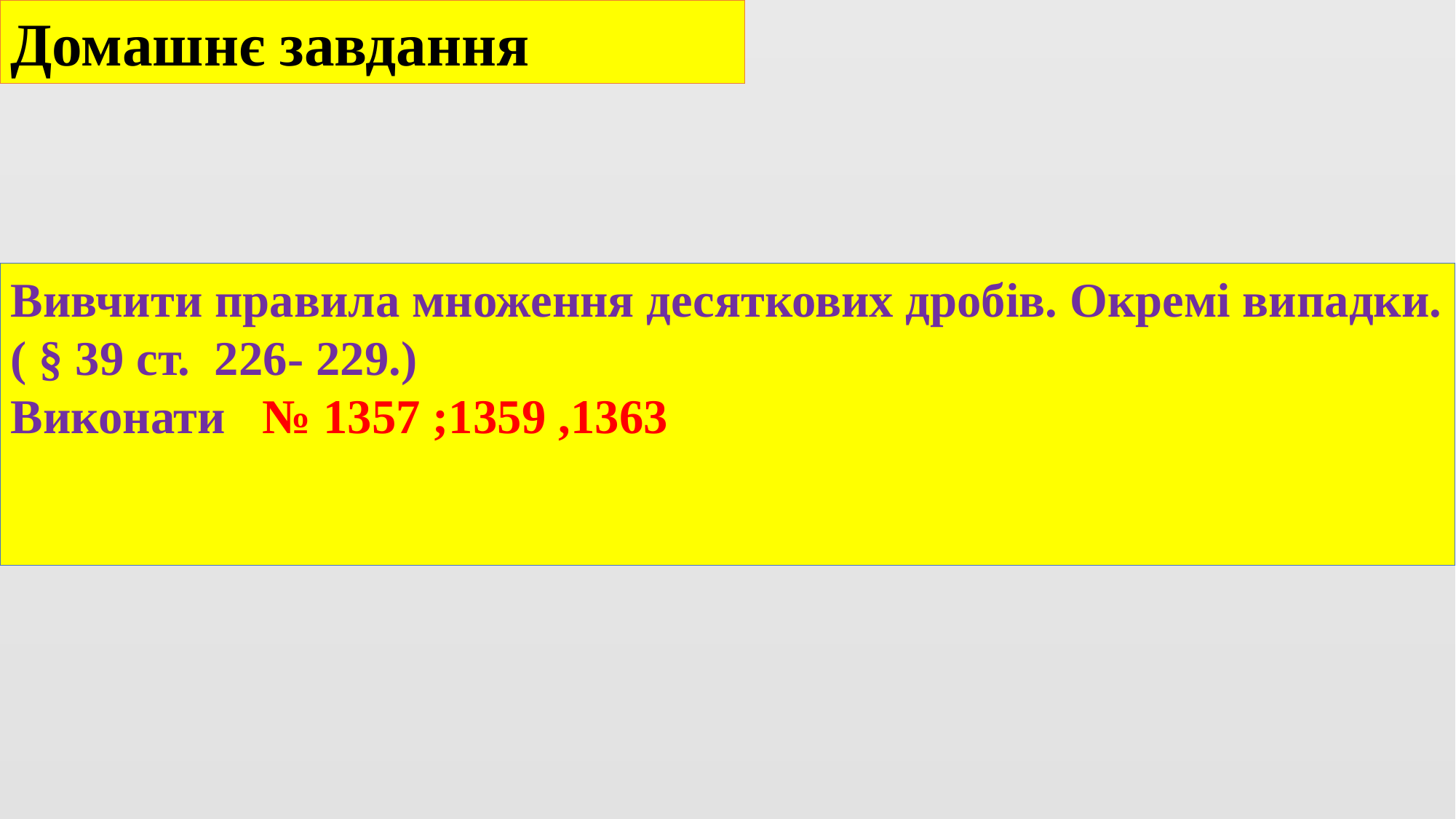

Домашнє завдання
Вивчити правила множення десяткових дробів. Окремі випадки.
( § 39 ст.  226- 229.)
Виконати   № 1357 ;1359 ,1363